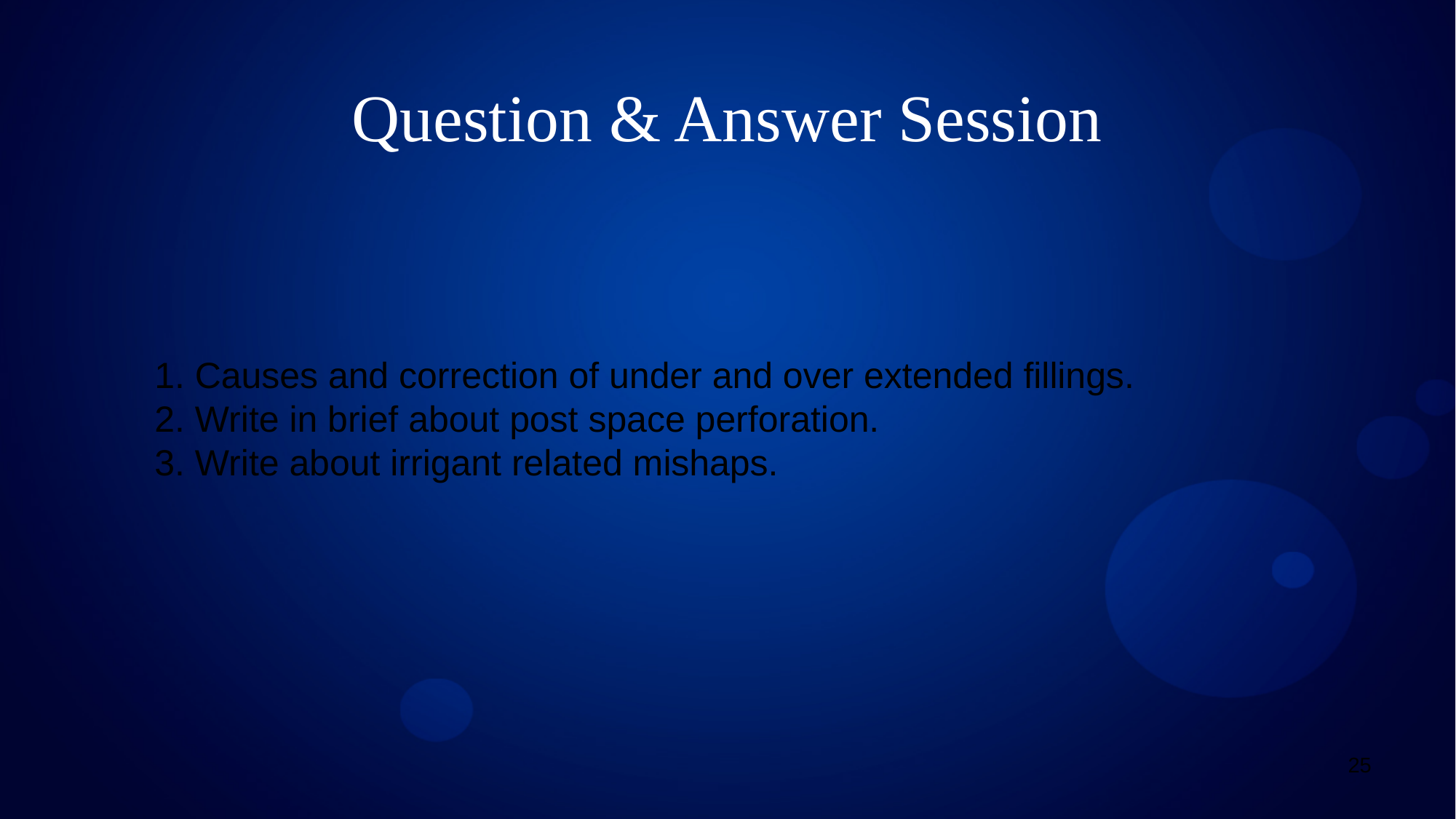

# Question & Answer Session
1. Causes and correction of under and over extended fillings.
2. Write in brief about post space perforation.
3. Write about irrigant related mishaps.

25